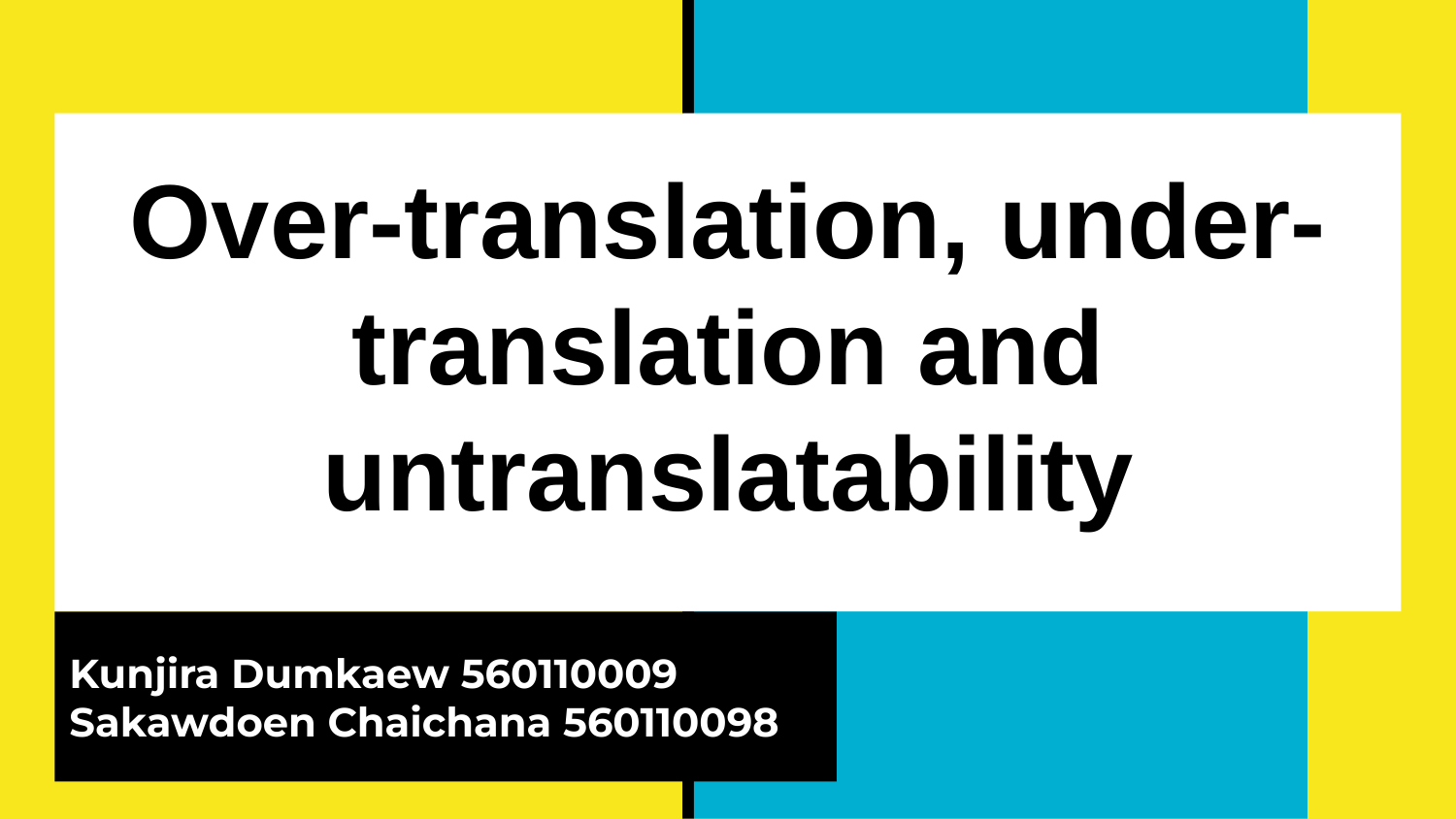

# Over-translation, under-translation and untranslatability

Kunjira Dumkaew 560110009
Sakawdoen Chaichana 560110098